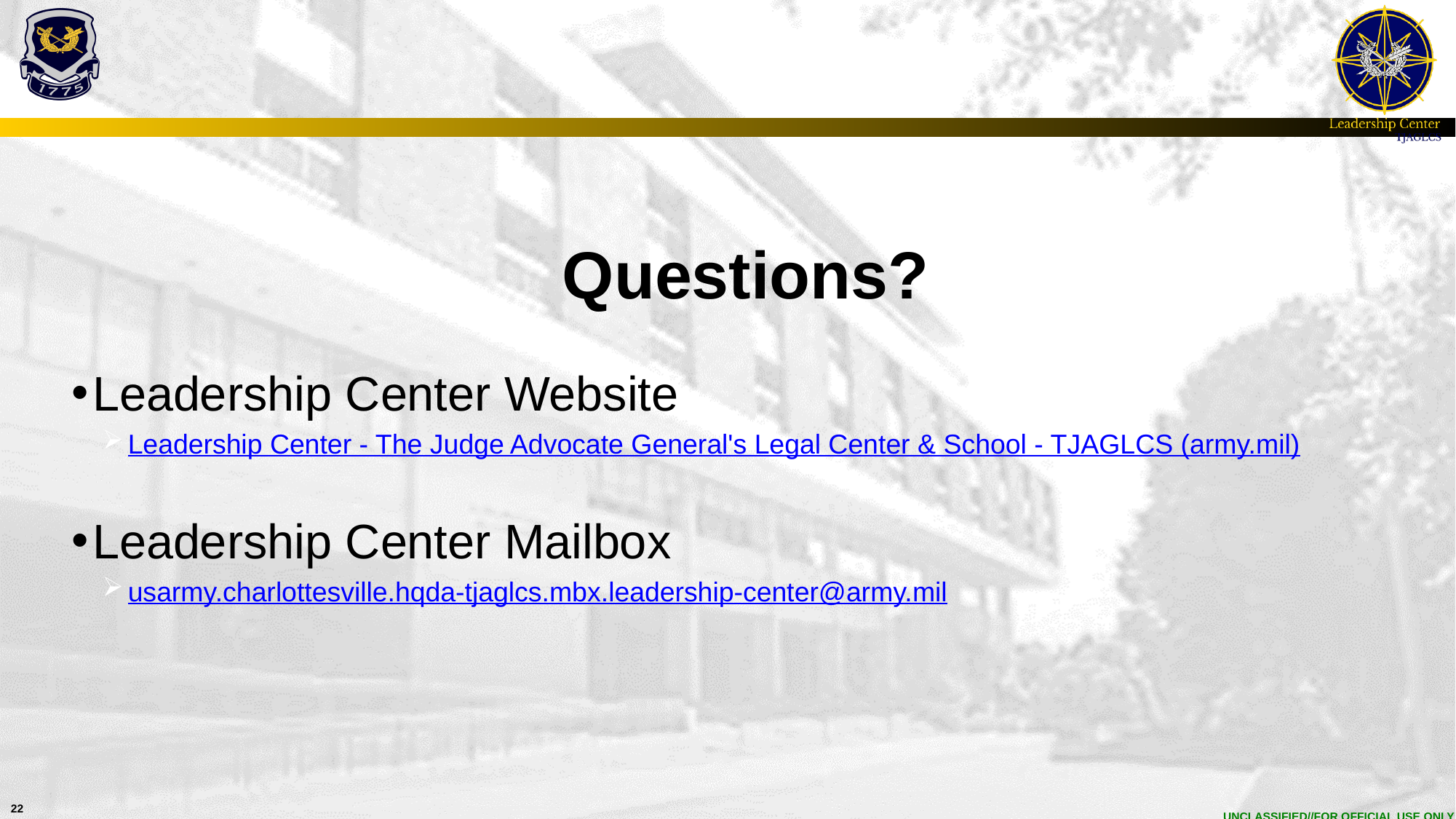

Questions?

Leadership Center Website
Leadership Center - The Judge Advocate General's Legal Center & School - TJAGLCS (army.mil)

Leadership Center Mailbox
usarmy.charlottesville.hqda-tjaglcs.mbx.leadership-center@army.mil